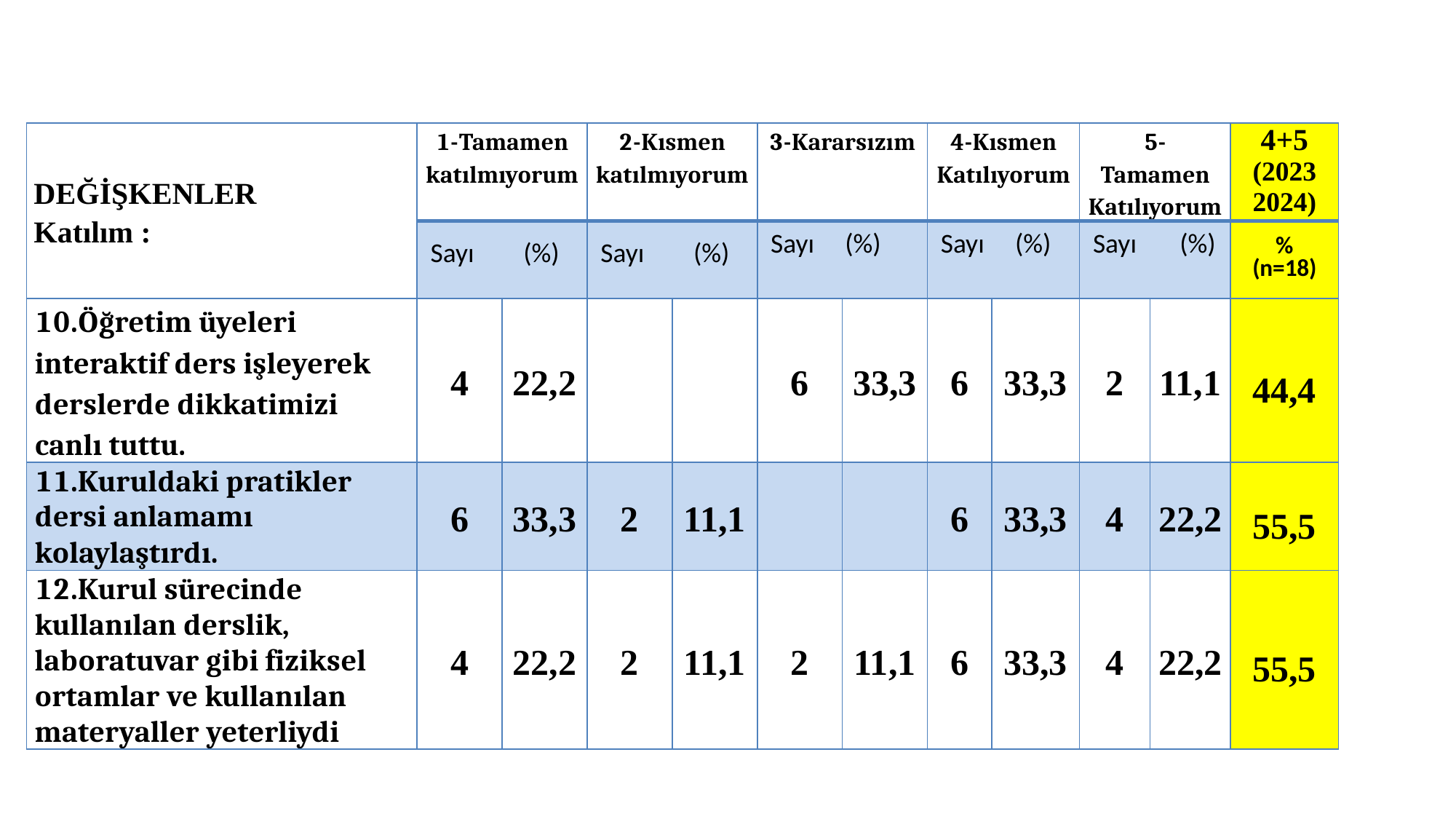

| DEĞİŞKENLER Katılım : | 1-Tamamen katılmıyorum |  | 2-Kısmen katılmıyorum |  | 3-Kararsızım |  | 4-Kısmen Katılıyorum |  | 5- Tamamen Katılıyorum |  | 4+5 (2023 2024) |
| --- | --- | --- | --- | --- | --- | --- | --- | --- | --- | --- | --- |
|  | Sayı (%) |  | Sayı (%) |  | Sayı (%) |  | Sayı (%) |  | Sayı (%) |  | % (n=18) |
| 10.Öğretim üyeleri interaktif ders işleyerek derslerde dikkatimizi canlı tuttu. | 4 | 22,2 |  |  | 6 | 33,3 | 6 | 33,3 | 2 | 11,1 | 44,4 |
| 11.Kuruldaki pratikler dersi anlamamı kolaylaştırdı. | 6 | 33,3 | 2 | 11,1 |  |  | 6 | 33,3 | 4 | 22,2 | 55,5 |
| 12.Kurul sürecinde kullanılan derslik, laboratuvar gibi fiziksel ortamlar ve kullanılan materyaller yeterliydi | 4 | 22,2 | 2 | 11,1 | 2 | 11,1 | 6 | 33,3 | 4 | 22,2 | 55,5 |